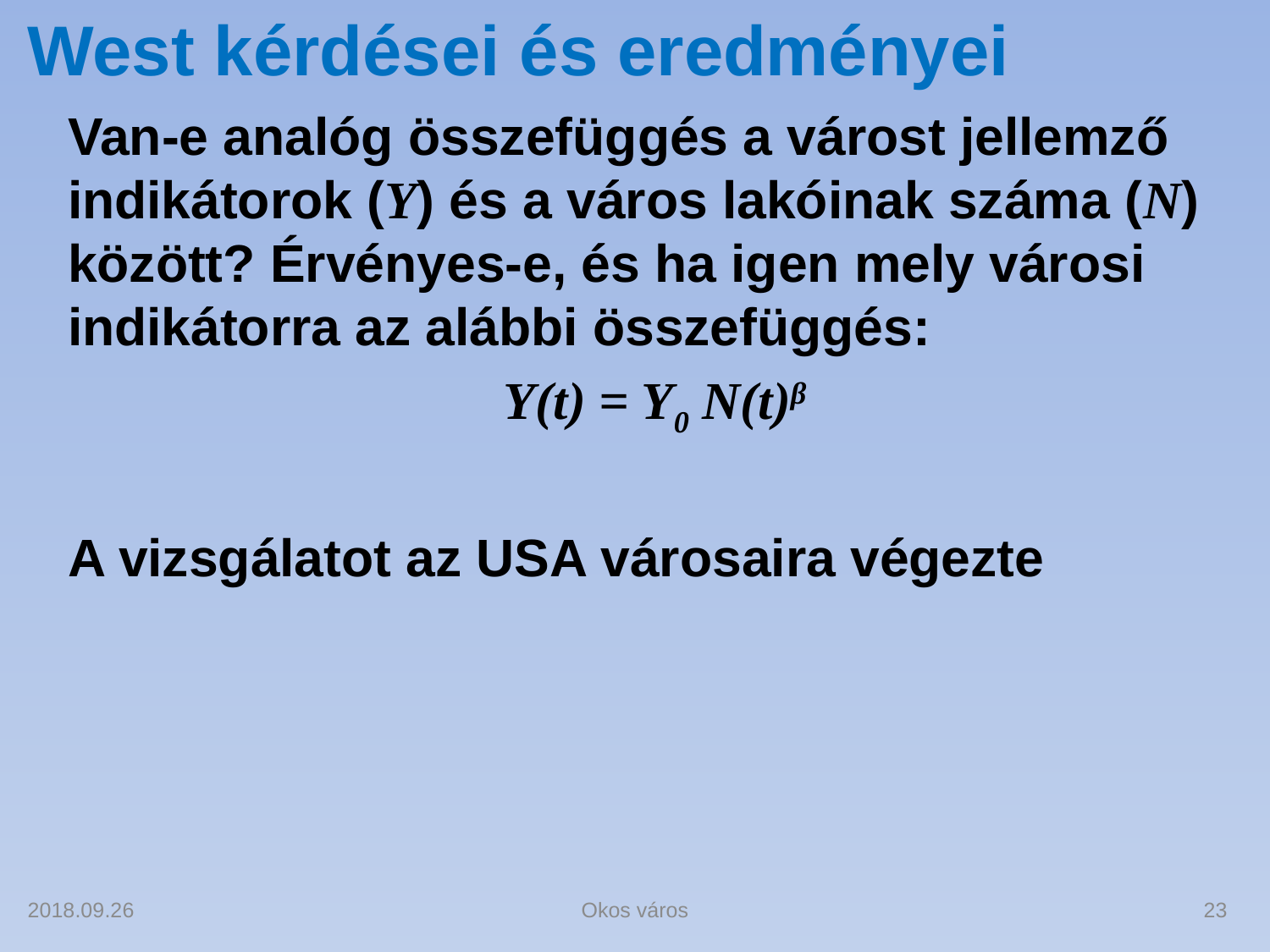

# West kérdései és eredményei
Van-e analóg összefüggés a várost jellemző indikátorok (Y) és a város lakóinak száma (N) között? Érvényes-e, és ha igen mely városi indikátorra az alábbi összefüggés:
Y(t) = Y0 N(t)β

A vizsgálatot az USA városaira végezte

2018.09.26
Okos város
23